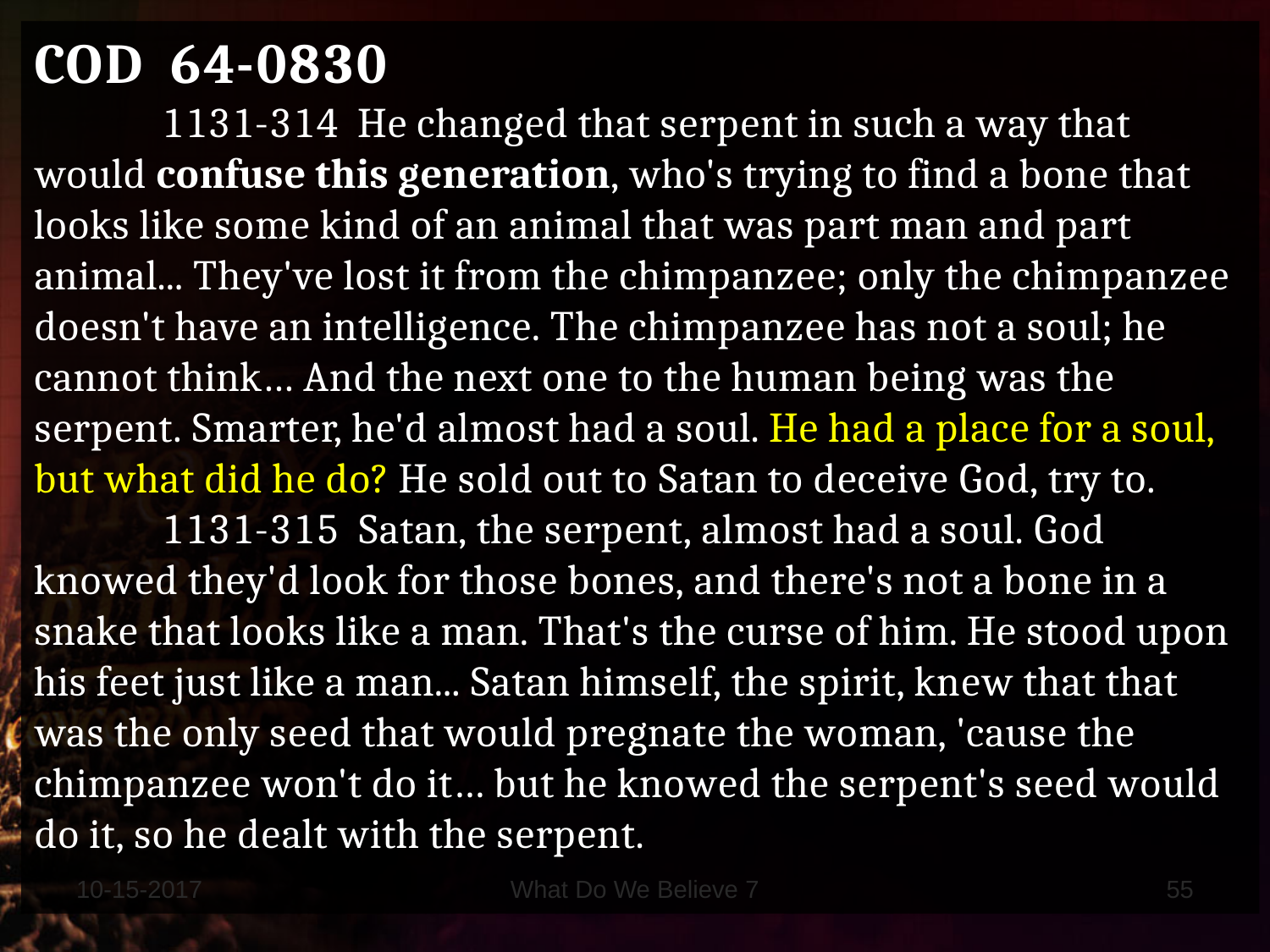

COD  64-0830
	1131-314  He changed that serpent in such a way that would confuse this generation, who's trying to find a bone that looks like some kind of an animal that was part man and part animal... They've lost it from the chimpanzee; only the chimpanzee doesn't have an intelligence. The chimpanzee has not a soul; he cannot think… And the next one to the human being was the serpent. Smarter, he'd almost had a soul. He had a place for a soul, but what did he do? He sold out to Satan to deceive God, try to.
	1131-315  Satan, the serpent, almost had a soul. God knowed they'd look for those bones, and there's not a bone in a snake that looks like a man. That's the curse of him. He stood upon his feet just like a man... Satan himself, the spirit, knew that that was the only seed that would pregnate the woman, 'cause the chimpanzee won't do it… but he knowed the serpent's seed would do it, so he dealt with the serpent.

10-15-2017
What Do We Believe 7
55